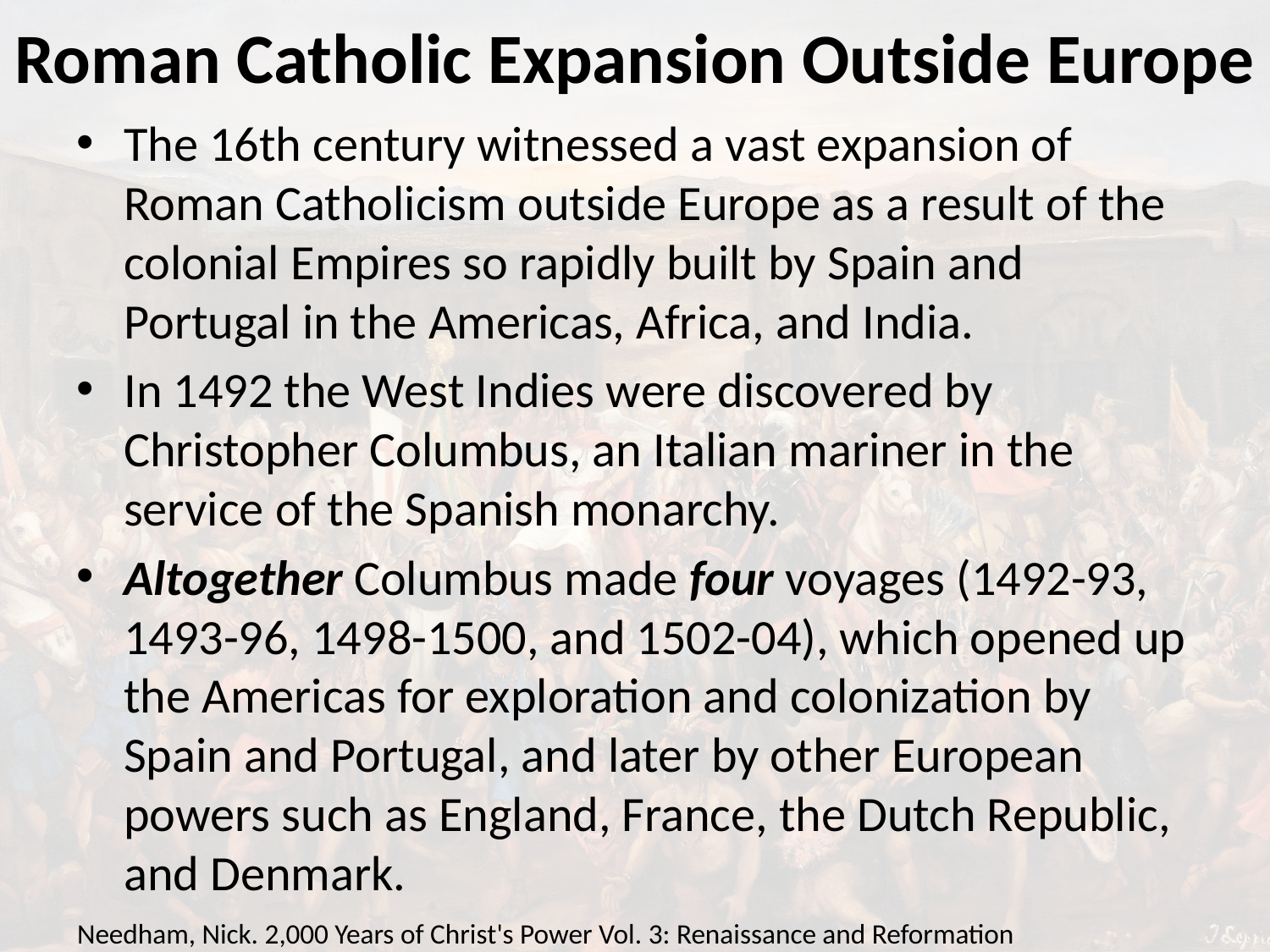

# Roman Catholic Expansion Outside Europe
The 16th century witnessed a vast expansion of Roman Catholicism outside Europe as a result of the colonial Empires so rapidly built by Spain and Portugal in the Americas, Africa, and India.
In 1492 the West Indies were discovered by Christopher Columbus, an Italian mariner in the service of the Spanish monarchy.
Altogether Columbus made four voyages (1492-93, 1493-96, 1498-1500, and 1502-04), which opened up the Americas for exploration and colonization by Spain and Portugal, and later by other European powers such as England, France, the Dutch Republic, and Denmark.
Needham, Nick. 2,000 Years of Christ's Power Vol. 3: Renaissance and Reformation